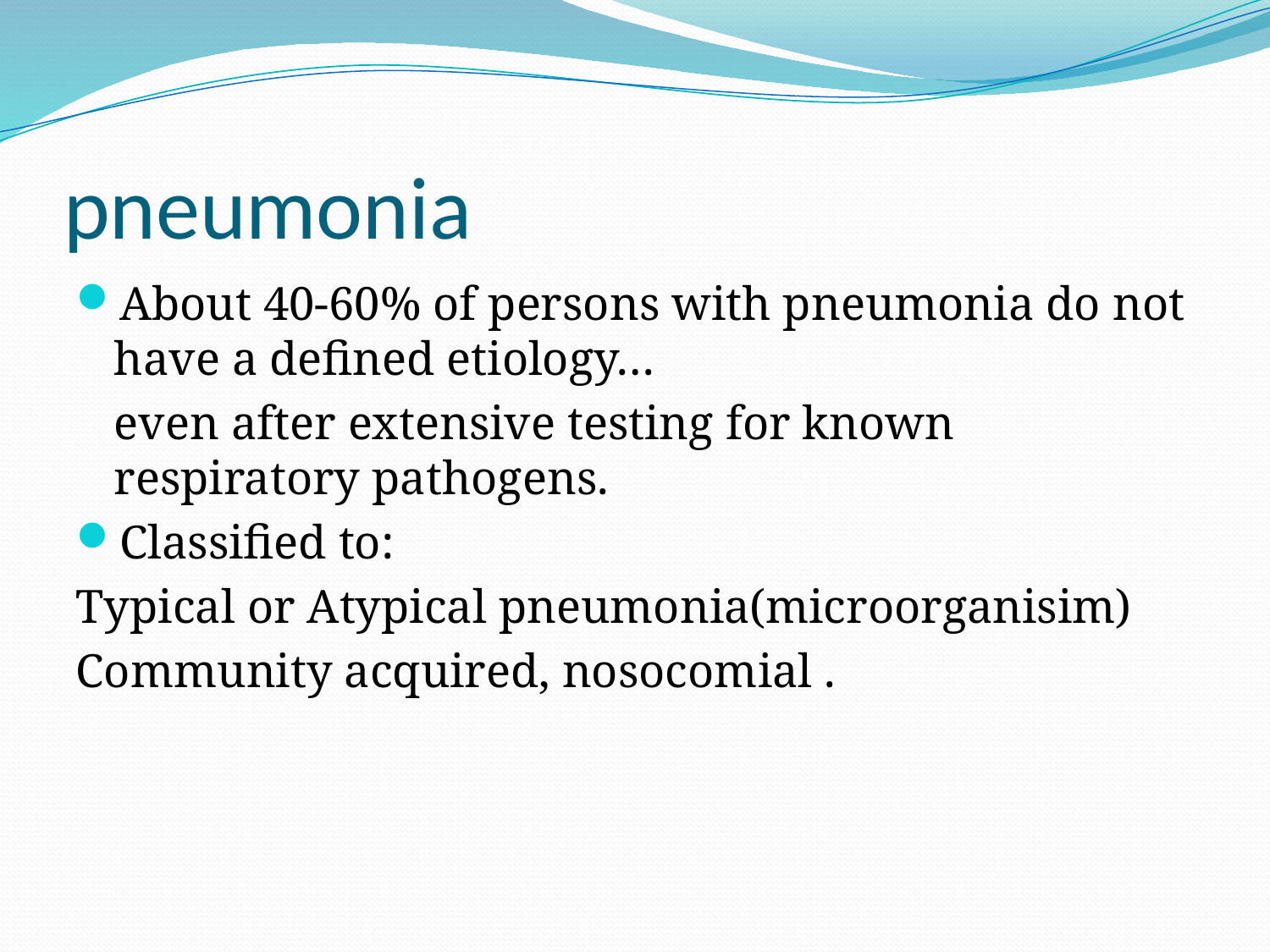

# pneumonia
About 40-60% of persons with pneumonia do not have a defined etiology…
	even after extensive testing for known respiratory pathogens.
Classified to:
Typical or Atypical pneumonia(microorganisim)
Community acquired, nosocomial .